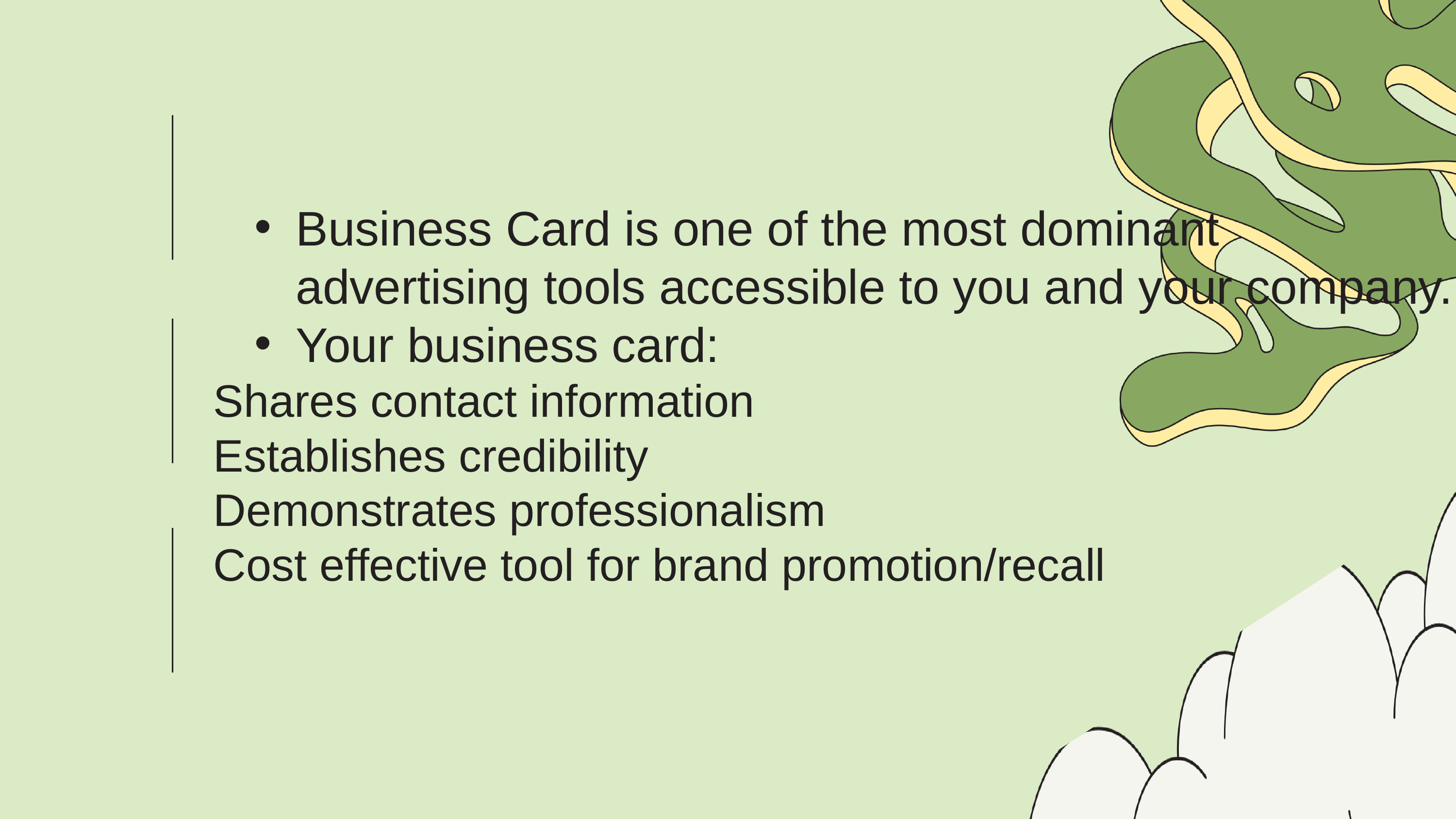

Business Card is one of the most dominant advertising tools accessible to you and your company.
Your business card:
Shares contact information
Establishes credibility
Demonstrates professionalism
Cost effective tool for brand promotion/recall